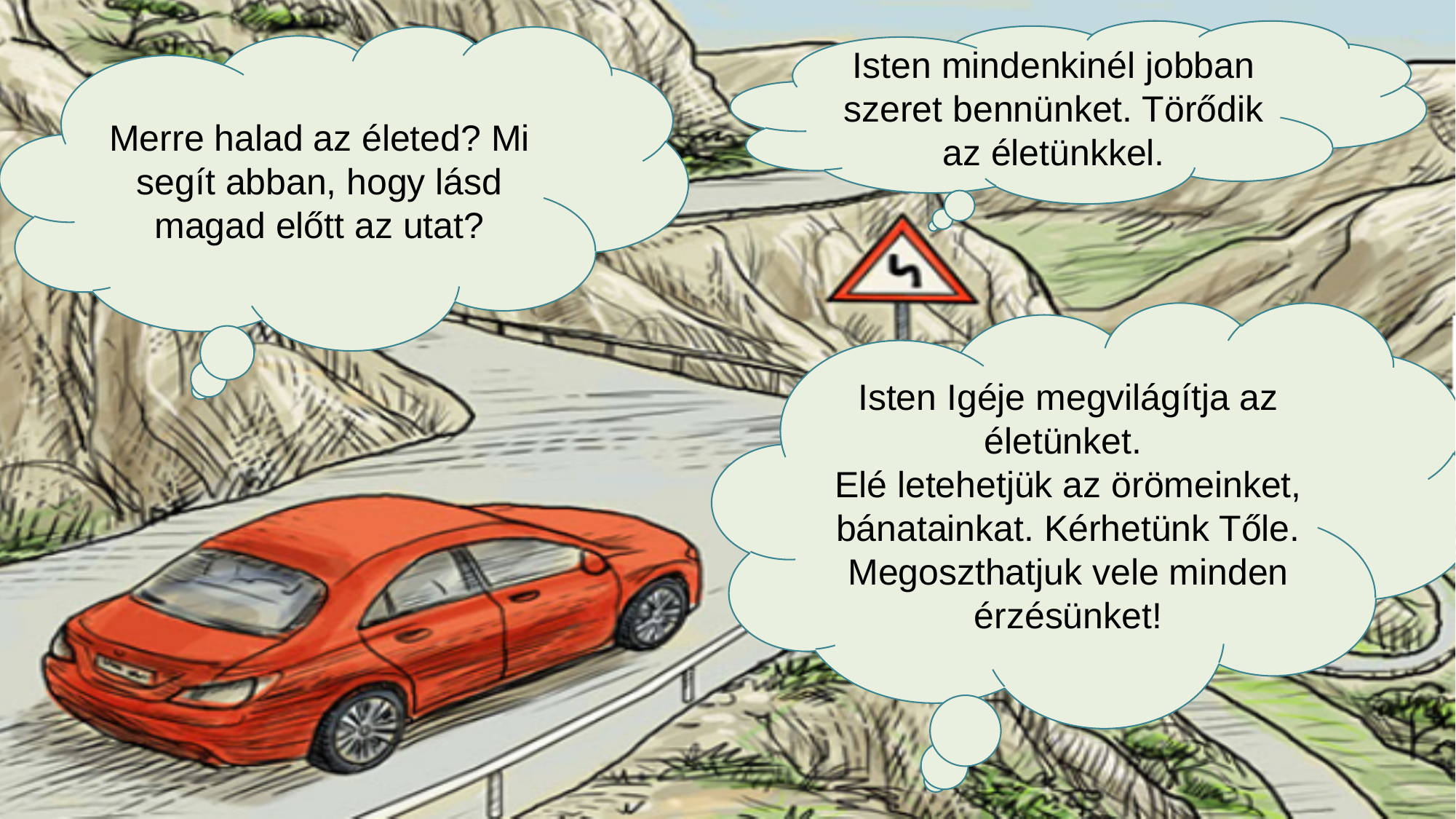

Isten mindenkinél jobban szeret bennünket. Törődik az életünkkel.
Merre halad az életed? Mi segít abban, hogy lásd magad előtt az utat?
Isten Igéje megvilágítja az életünket.
Elé letehetjük az örömeinket, bánatainkat. Kérhetünk Tőle.
Megoszthatjuk vele minden érzésünket!